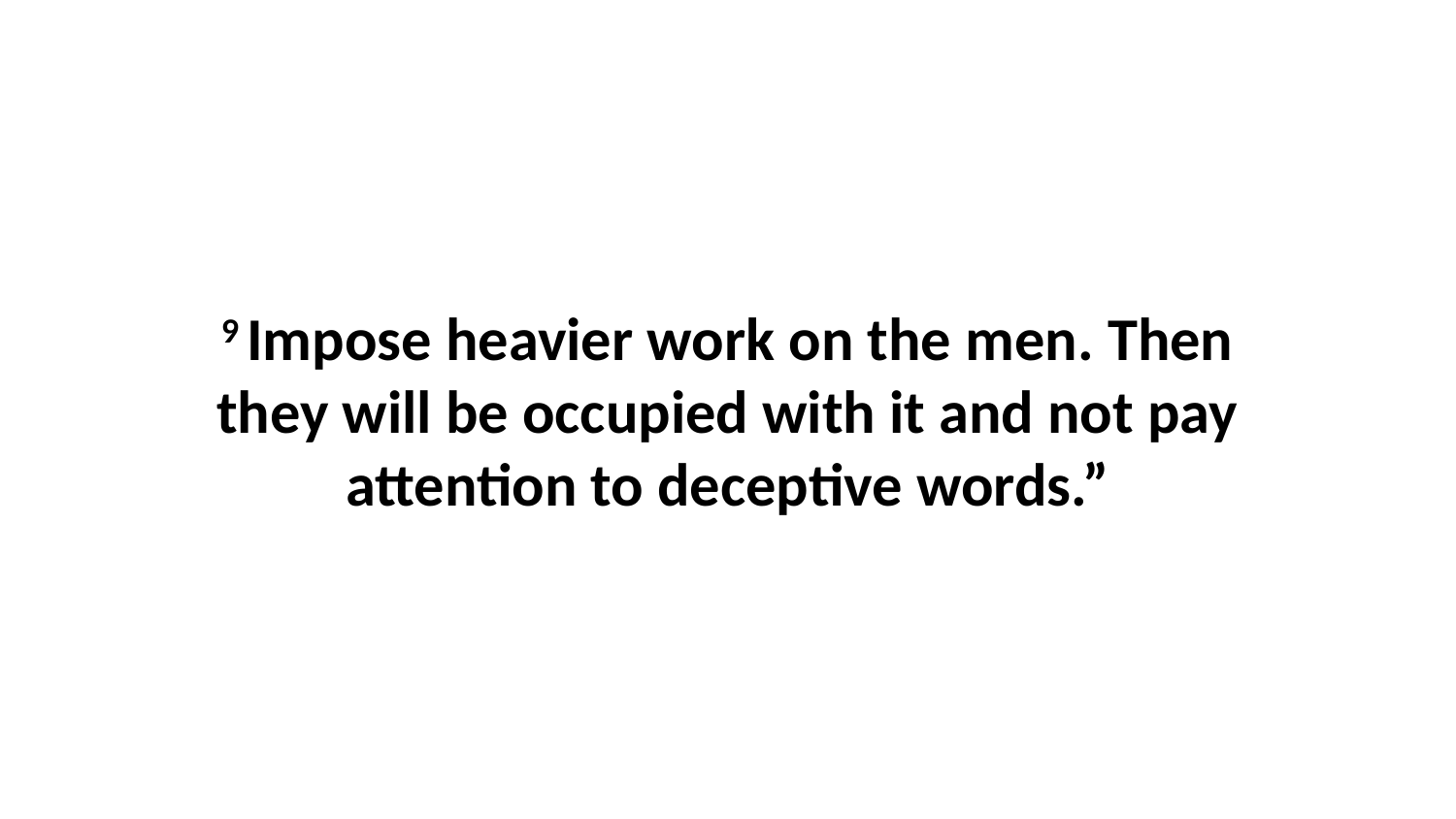

9 Impose heavier work on the men. Then they will be occupied with it and not pay attention to deceptive words.”